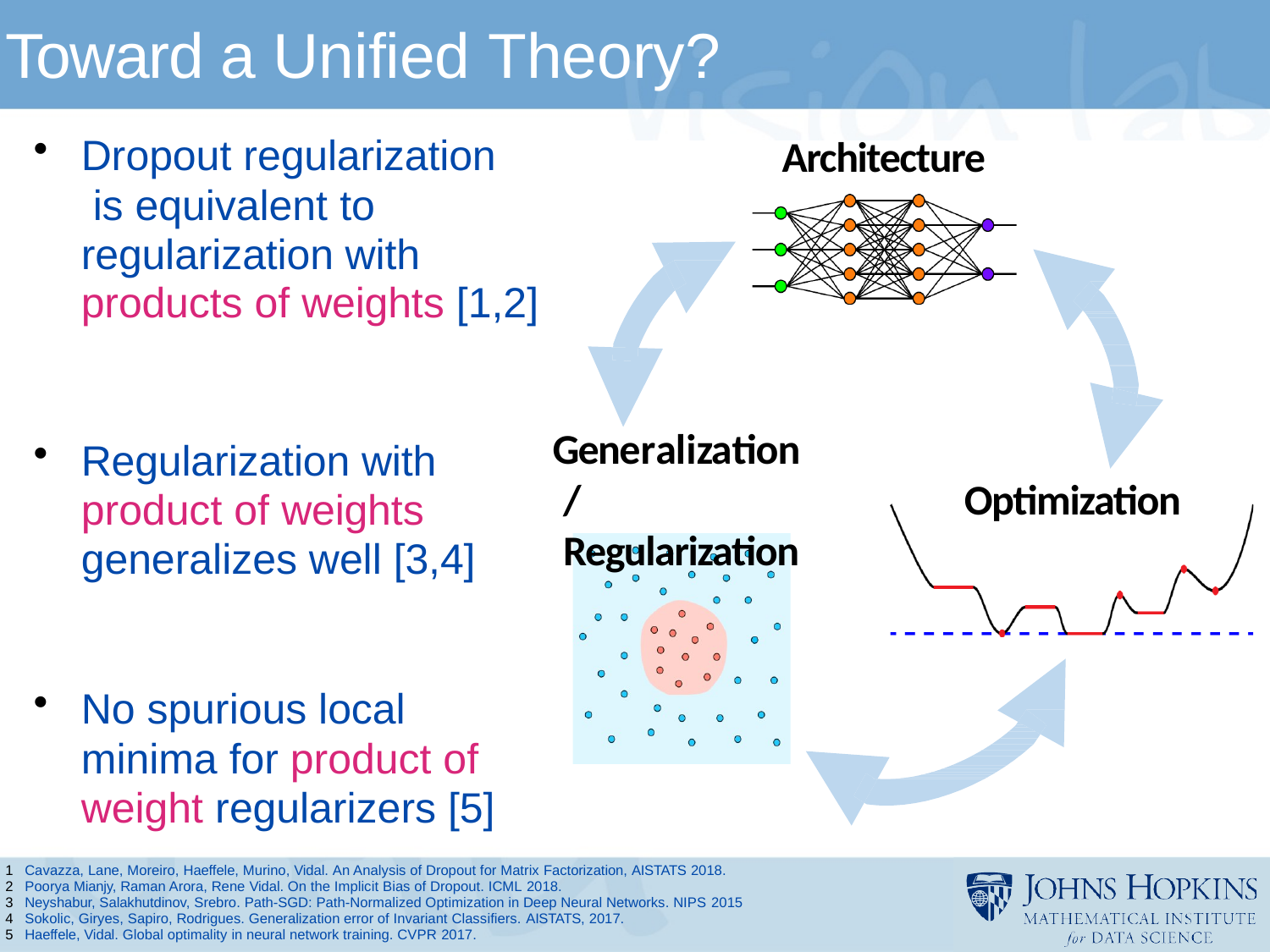

# Toward a Unified Theory?
Dropout regularization  is equivalent to  regularization with
products of weights [1,2]
Architecture

Generalization/  Regularization
Regularization with  product of weights  generalizes well [3,4]
Optimization

No spurious local  minima for product of  weight regularizers [5]
Cavazza, Lane, Moreiro, Haeffele, Murino, Vidal. An Analysis of Dropout for Matrix Factorization, AISTATS 2018.
Poorya Mianjy, Raman Arora, Rene Vidal. On the Implicit Bias of Dropout. ICML 2018.
Neyshabur, Salakhutdinov, Srebro. Path-SGD: Path-Normalized Optimization in Deep Neural Networks. NIPS 2015
Sokolic, Giryes, Sapiro, Rodrigues. Generalization error of Invariant Classifiers. AISTATS, 2017.
Haeffele, Vidal. Global optimality in neural network training. CVPR 2017.